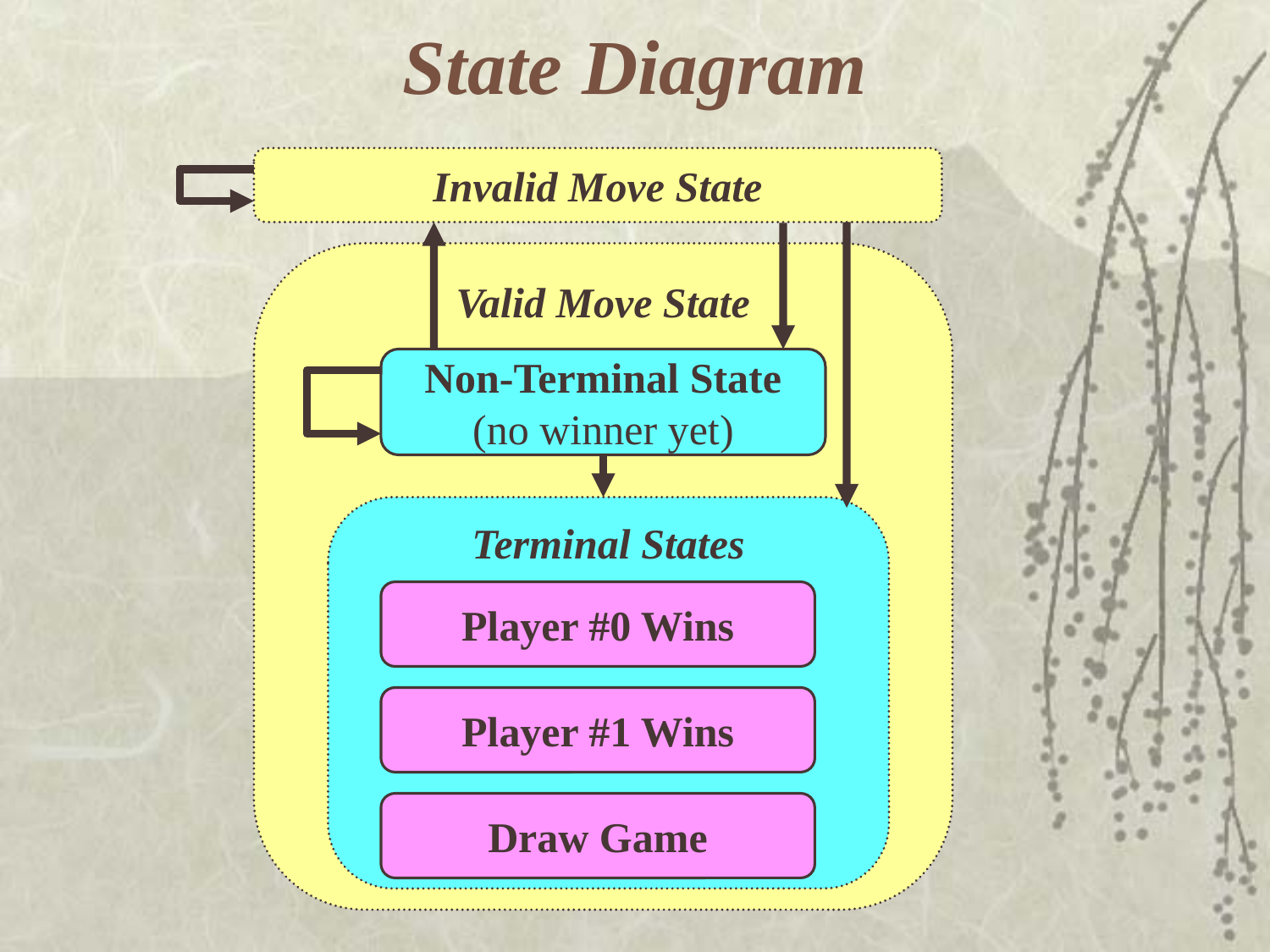

# State Diagram
Invalid Move State

Valid Move State
Non-Terminal State
(no winner yet)

Terminal States
Player #0 Wins
Player #1 Wins
Draw Game